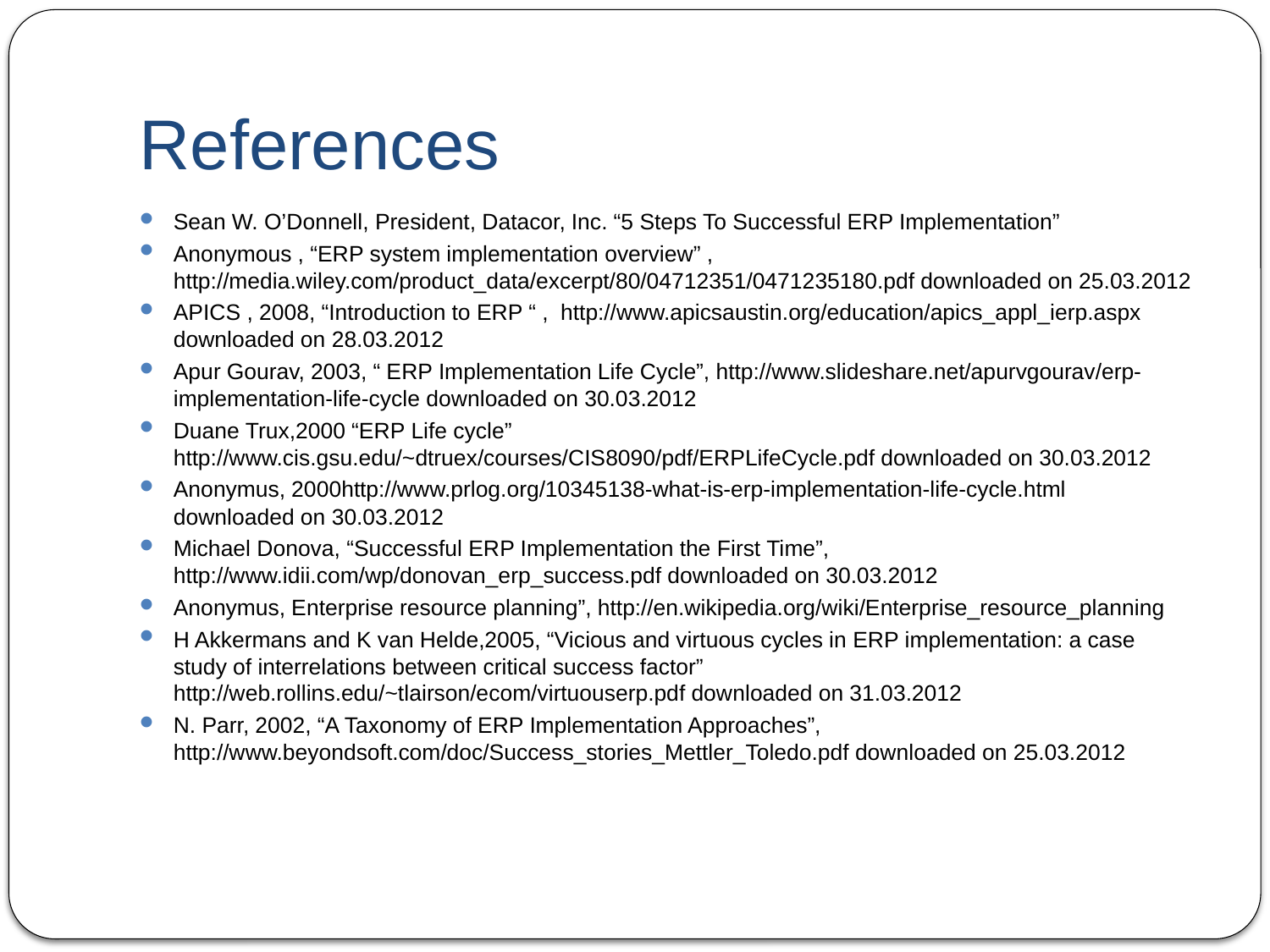

# References
Sean W. O’Donnell, President, Datacor, Inc. “5 Steps To Successful ERP Implementation”
Anonymous , “ERP system implementation overview” , http://media.wiley.com/product_data/excerpt/80/04712351/0471235180.pdf downloaded on 25.03.2012
APICS , 2008, “Introduction to ERP “ ,  http://www.apicsaustin.org/education/apics_appl_ierp.aspx downloaded on 28.03.2012
Apur Gourav, 2003, “ ERP Implementation Life Cycle”, http://www.slideshare.net/apurvgourav/erp-implementation-life-cycle downloaded on 30.03.2012
Duane Trux,2000 “ERP Life cycle” http://www.cis.gsu.edu/~dtruex/courses/CIS8090/pdf/ERPLifeCycle.pdf downloaded on 30.03.2012
Anonymus, 2000http://www.prlog.org/10345138-what-is-erp-implementation-life-cycle.html downloaded on 30.03.2012
Michael Donova, “Successful ERP Implementation the First Time”, http://www.idii.com/wp/donovan_erp_success.pdf downloaded on 30.03.2012
Anonymus, Enterprise resource planning”, http://en.wikipedia.org/wiki/Enterprise_resource_planning
H Akkermans and K van Helde,2005, “Vicious and virtuous cycles in ERP implementation: a case study of interrelations between critical success factor” http://web.rollins.edu/~tlairson/ecom/virtuouserp.pdf downloaded on 31.03.2012
N. Parr, 2002, “A Taxonomy of ERP Implementation Approaches”, http://www.beyondsoft.com/doc/Success_stories_Mettler_Toledo.pdf downloaded on 25.03.2012